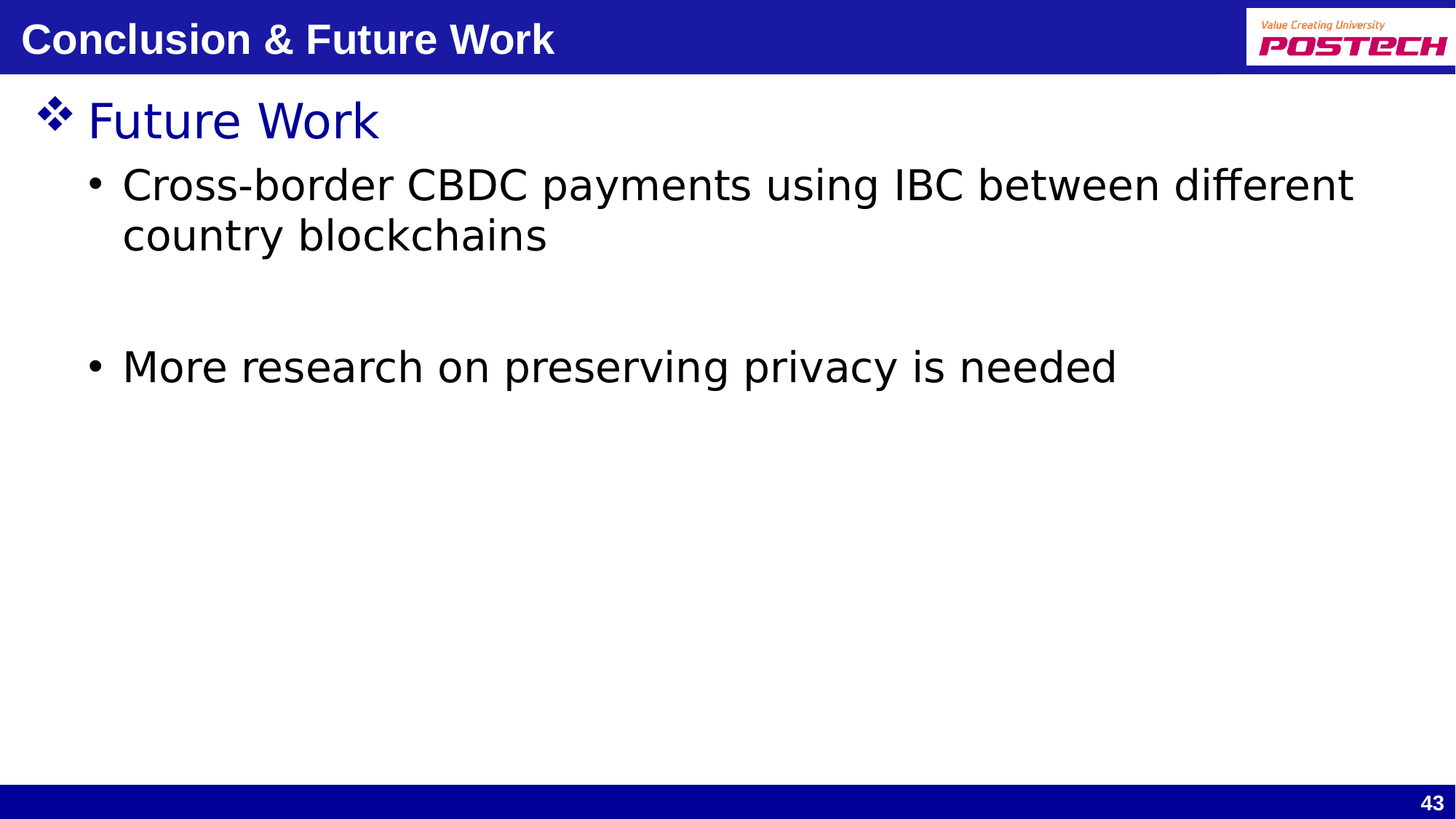

# Conclusion & Future Work
Future Work
Cross-border CBDC payments using IBC between different country blockchains

More research on preserving privacy is needed